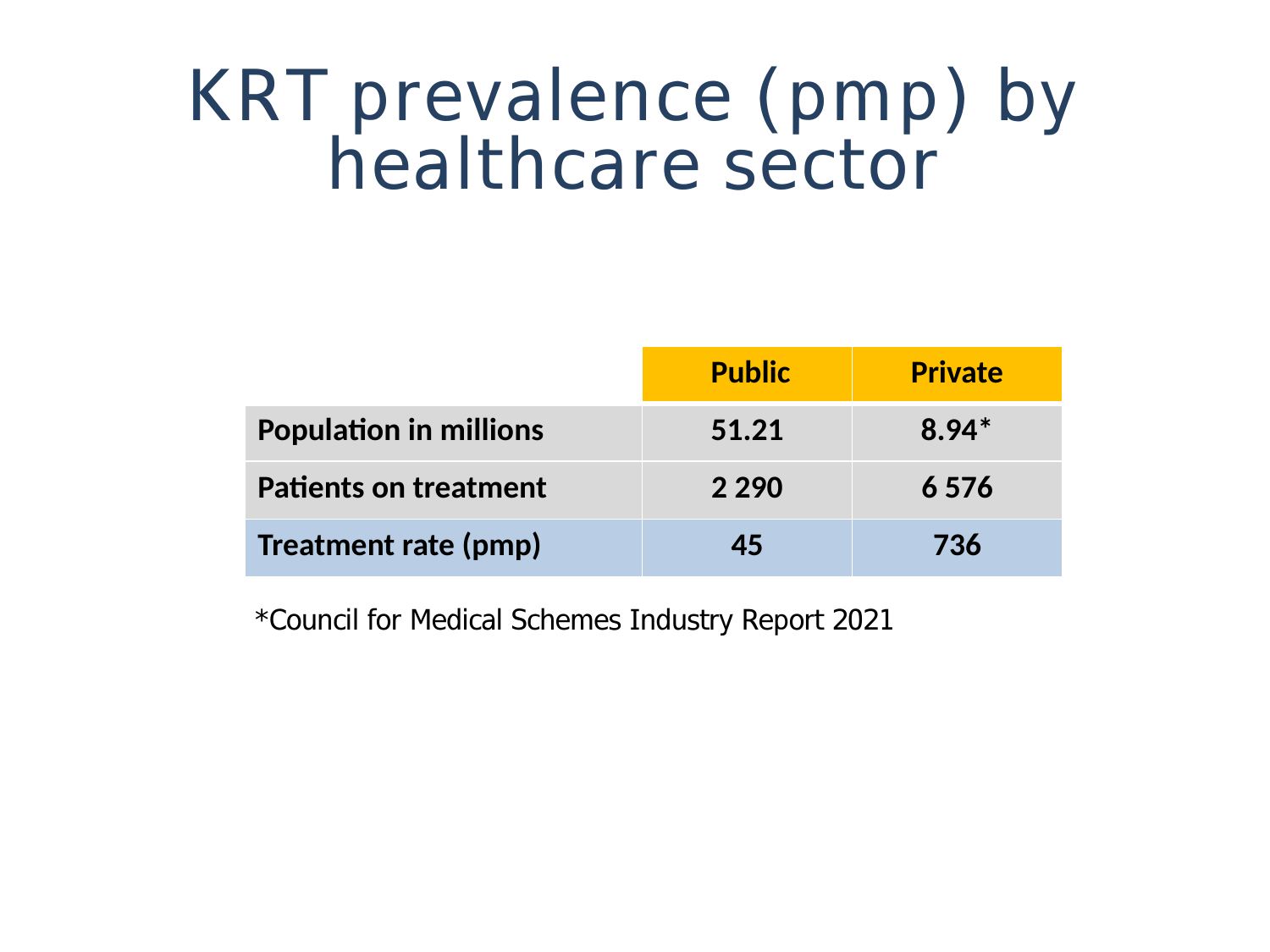

# KRT prevalence (pmp) by healthcare sector
|  | Public | Private |
| --- | --- | --- |
| Population in millions | 51.21 | 8.94\* |
| Patients on treatment | 2 290 | 6 576 |
| Treatment rate (pmp) | 45 | 736 |
*Council for Medical Schemes Industry Report 2021